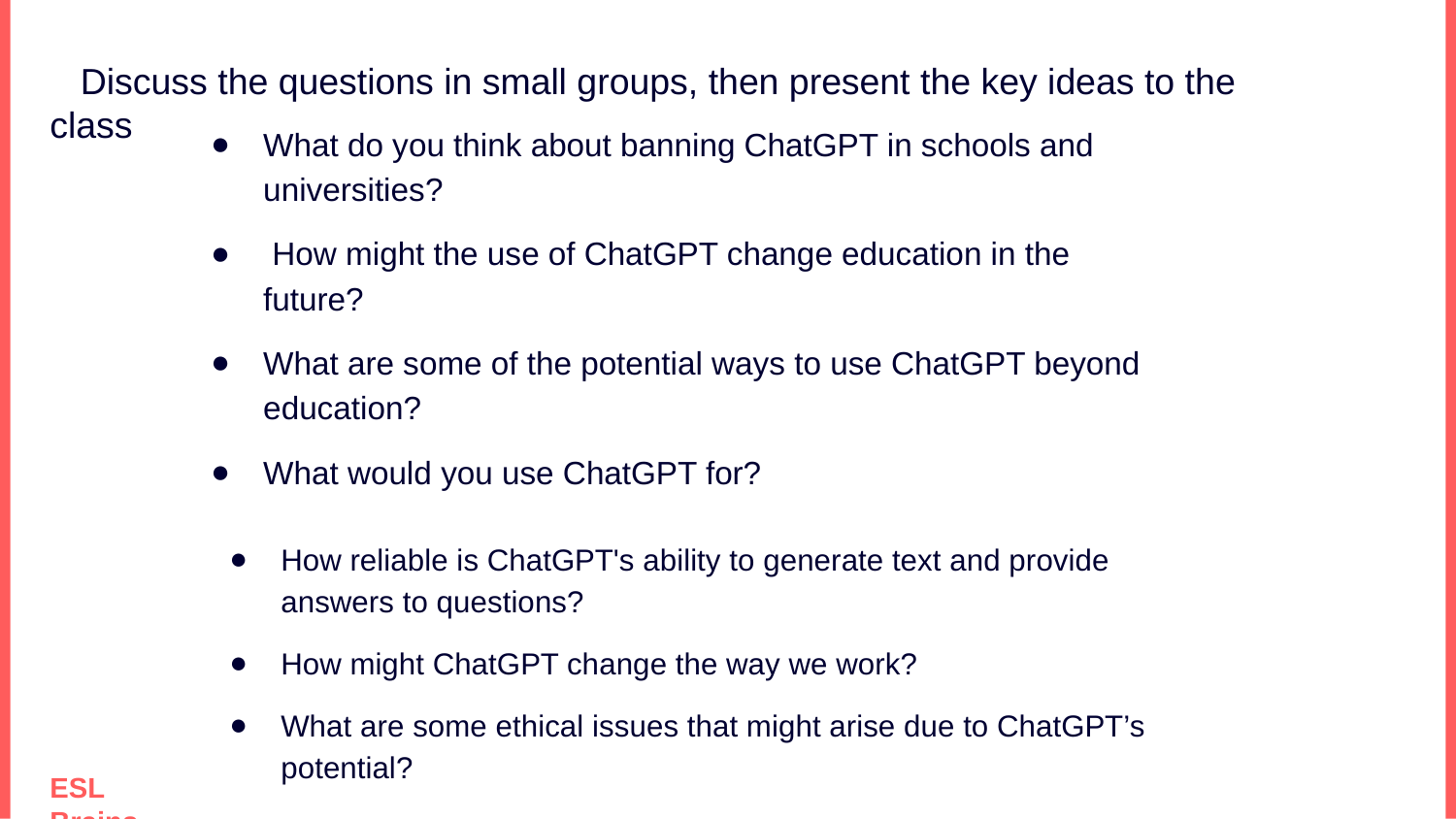

Discuss the questions in small groups, then present the key ideas to the class
What do you think about banning ChatGPT in schools and universities?
 How might the use of ChatGPT change education in the future?
What are some of the potential ways to use ChatGPT beyond education?
What would you use ChatGPT for?

How reliable is ChatGPT's ability to generate text and provide answers to questions?
How might ChatGPT change the way we work?
What are some ethical issues that might arise due to ChatGPT’s potential?